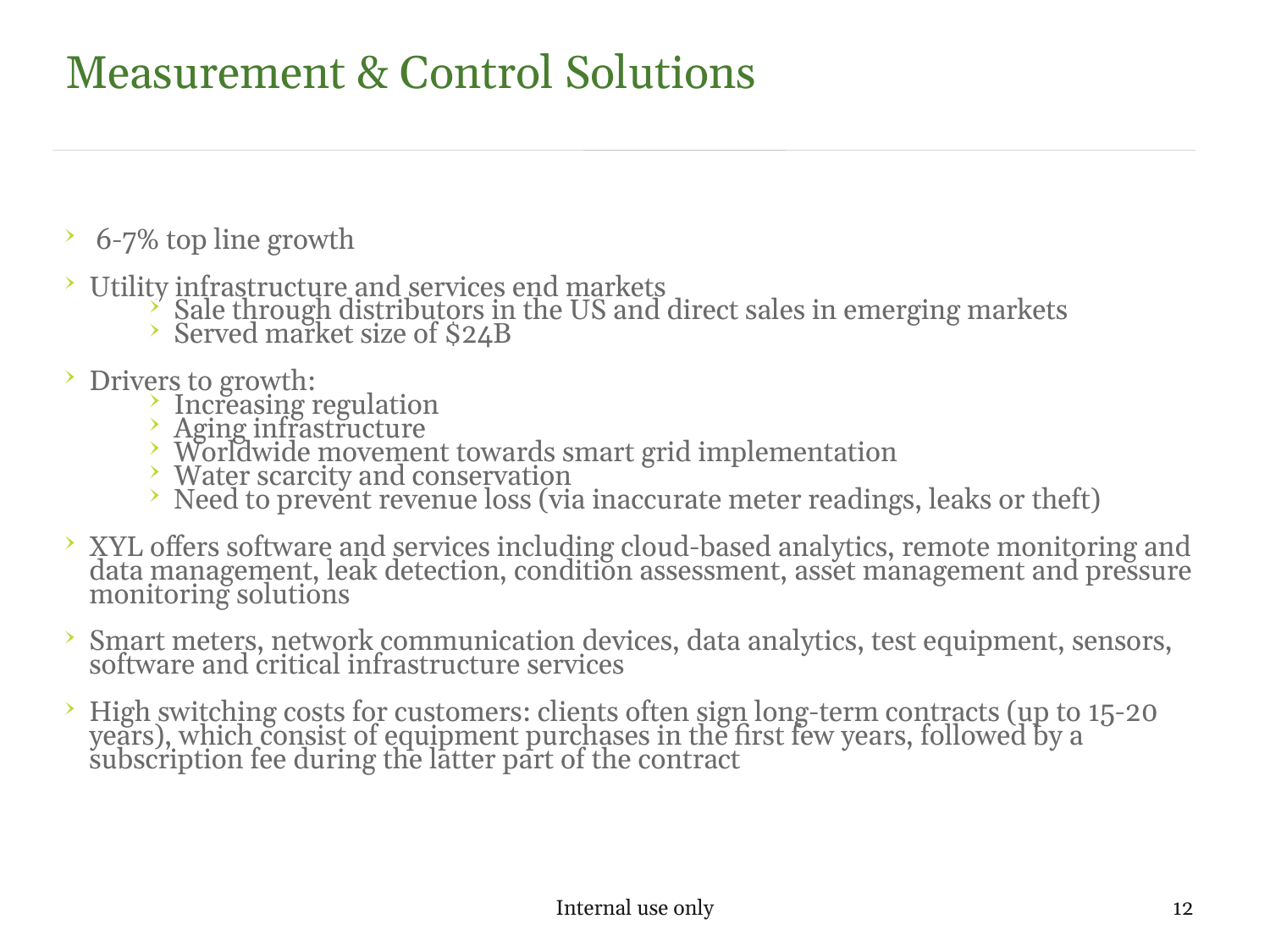

# Measurement & Control Solutions
 6-7% top line growth

Utility infrastructure and services end markets
Sale through distributors in the US and direct sales in emerging markets
Served market size of $24B

Drivers to growth:
Increasing regulation
Aging infrastructure
Worldwide movement towards smart grid implementation
Water scarcity and conservation
Need to prevent revenue loss (via inaccurate meter readings, leaks or theft)

XYL offers software and services including cloud-based analytics, remote monitoring and data management, leak detection, condition assessment, asset management and pressure monitoring solutions

Smart meters, network communication devices, data analytics, test equipment, sensors, software and critical infrastructure services

High switching costs for customers: clients often sign long-term contracts (up to 15-20 years), which consist of equipment purchases in the first few years, followed by a subscription fee during the latter part of the contract
Internal use only
12